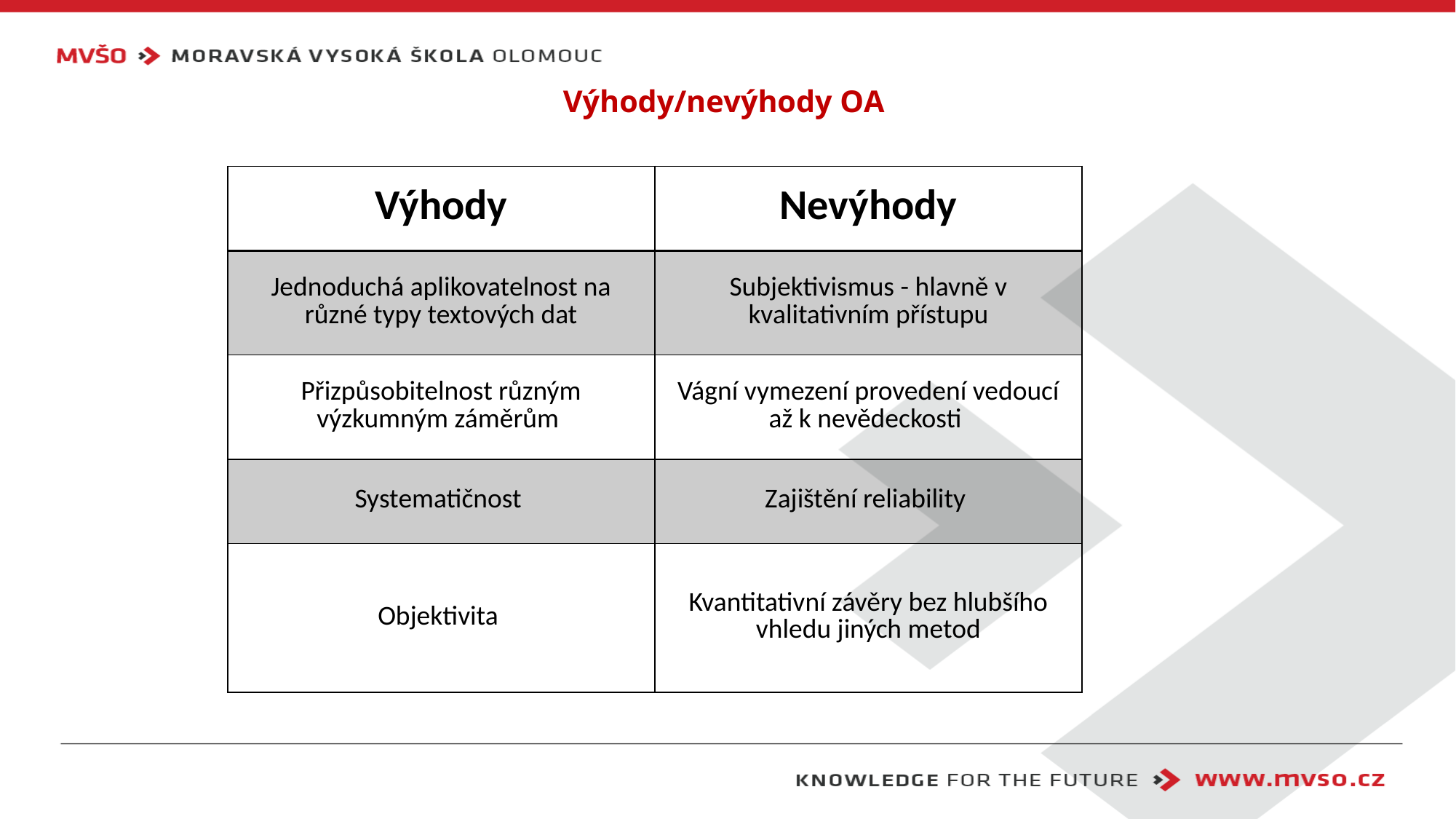

# Výhody/nevýhody OA

| Výhody | Nevýhody |
| --- | --- |
| Jednoduchá aplikovatelnost na různé typy textových dat | Subjektivismus - hlavně v kvalitativním přístupu |
| Přizpůsobitelnost různým výzkumným záměrům | Vágní vymezení provedení vedoucí až k nevědeckosti |
| Systematičnost | Zajištění reliability |
| Objektivita | Kvantitativní závěry bez hlubšího vhledu jiných metod |